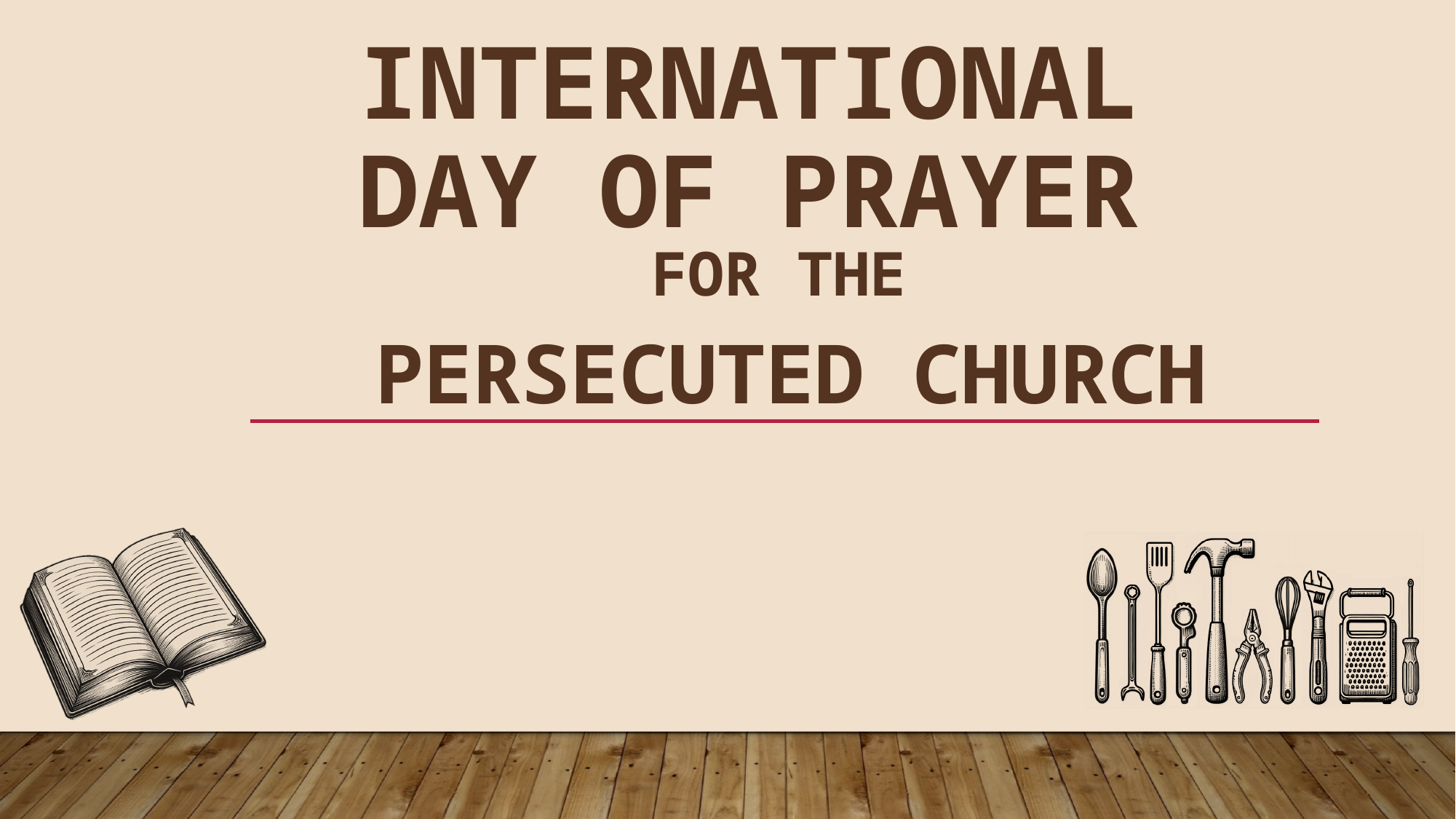

International
day of prayer

For the

persecuted church